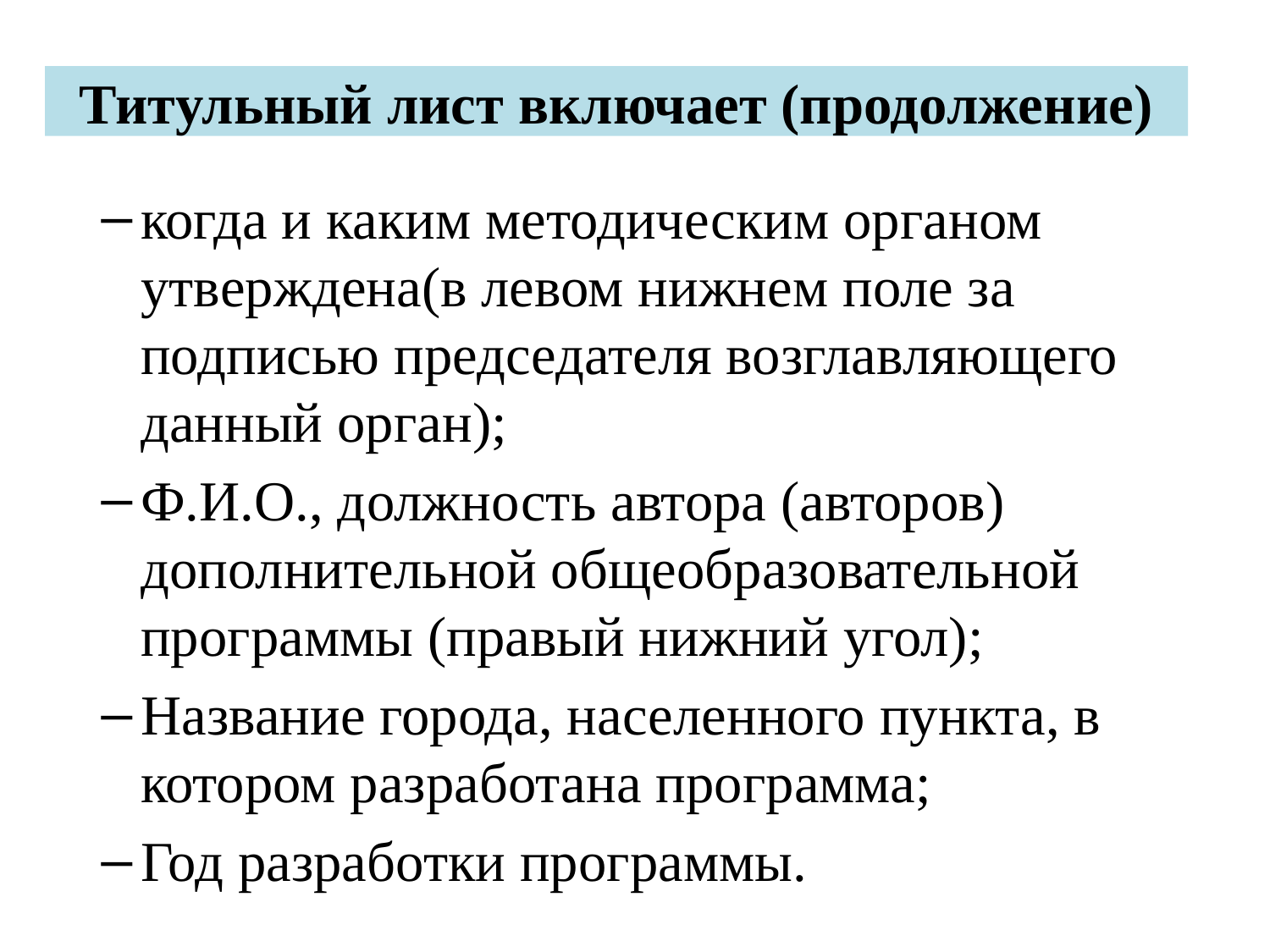

# Титульный лист включает (продолжение)
когда и каким методическим органом утверждена(в левом нижнем поле за подписью председателя возглавляющего данный орган);
Ф.И.О., должность автора (авторов) дополнительной общеобразовательной программы (правый нижний угол);
Название города, населенного пункта, в котором разработана программа;
Год разработки программы.